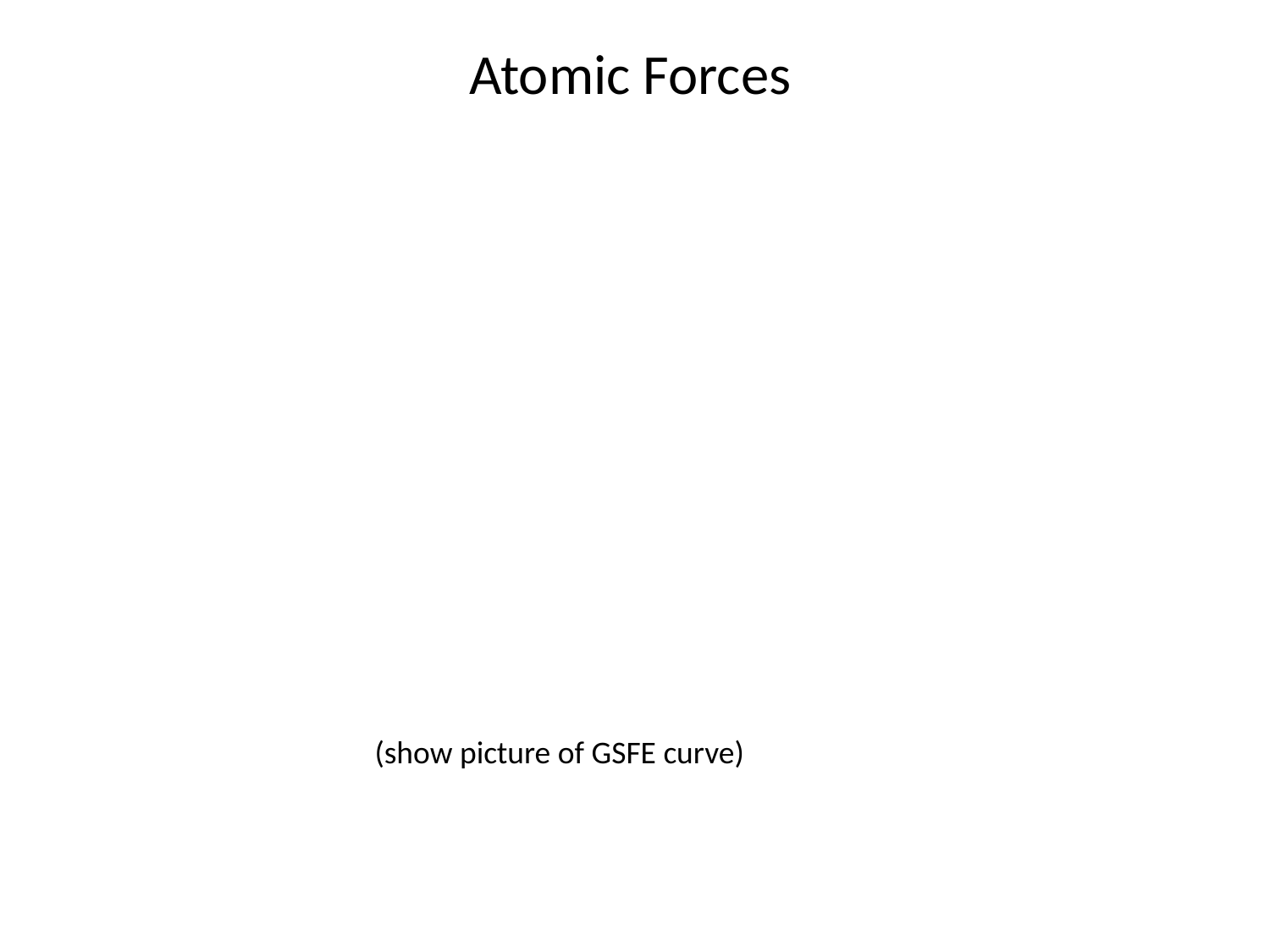

Atomic Forces
(show picture of GSFE curve)